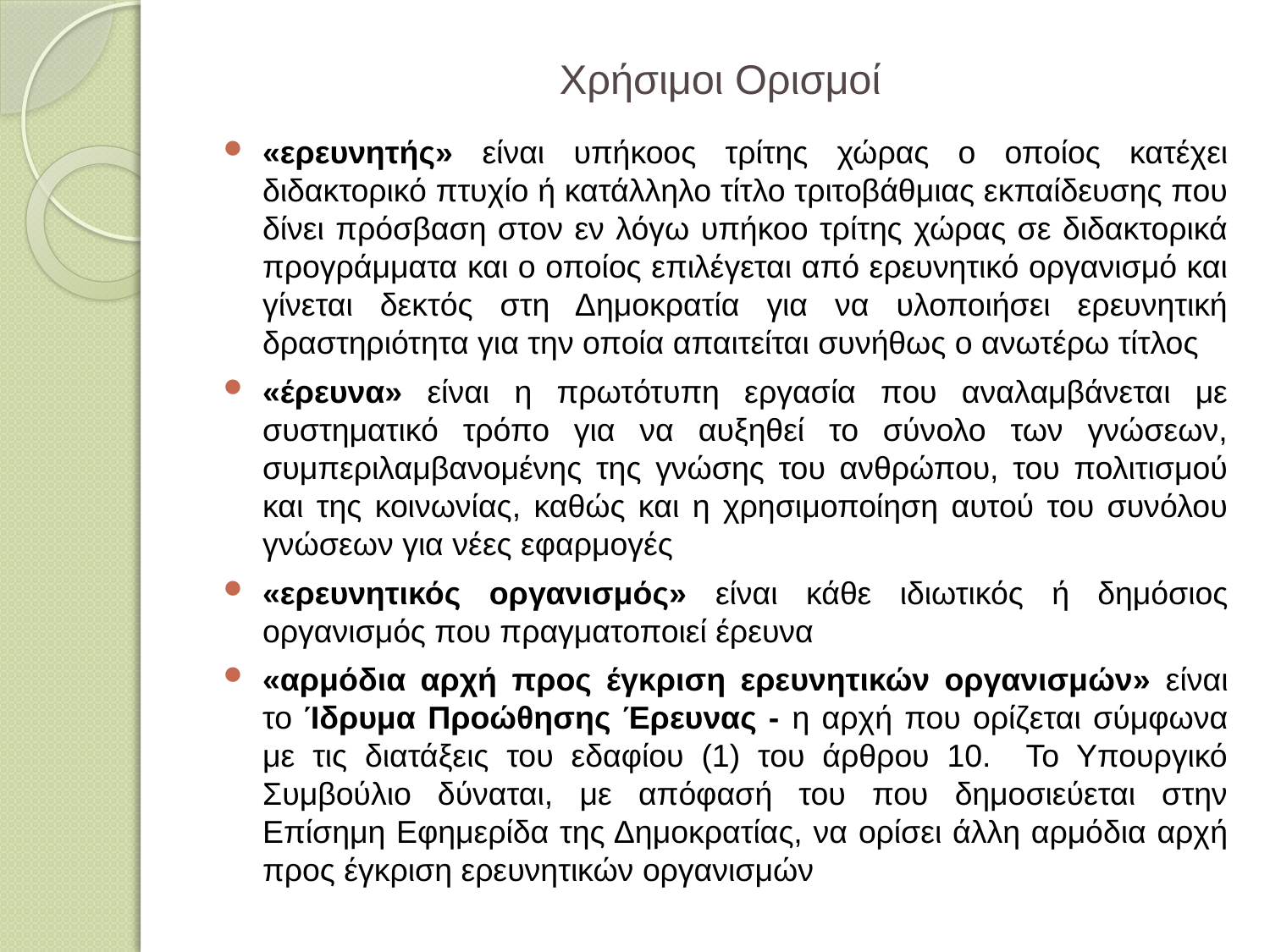

# Χρήσιμοι Ορισμοί
«ερευνητής» είναι υπήκοος τρίτης χώρας ο οποίος κατέχει διδακτορικό πτυχίο ή κατάλληλο τίτλο τριτοβάθμιας εκπαίδευσης που δίνει πρόσβαση στον εν λόγω υπήκοο τρίτης χώρας σε διδακτορικά προγράμματα και ο οποίος επιλέγεται από ερευνητικό οργανισμό και γίνεται δεκτός στη Δημοκρατία για να υλοποιήσει ερευνητική δραστηριότητα για την οποία απαιτείται συνήθως ο ανωτέρω τίτλος
«έρευνα» είναι η πρωτότυπη εργασία που αναλαμβάνεται με συστηματικό τρόπο για να αυξηθεί το σύνολο των γνώσεων, συμπεριλαμβανομένης της γνώσης του ανθρώπου, του πολιτισμού και της κοινωνίας, καθώς και η χρησιμοποίηση αυτού του συνόλου γνώσεων για νέες εφαρμογές
«ερευνητικός οργανισμός» είναι κάθε ιδιωτικός ή δημόσιος οργανισμός που πραγματοποιεί έρευνα
«αρμόδια αρχή προς έγκριση ερευνητικών οργανισμών» είναι το Ίδρυμα Προώθησης Έρευνας - η αρχή που ορίζεται σύμφωνα με τις διατάξεις του εδαφίου (1) του άρθρου 10.  Το Υπουργικό Συμβούλιο δύναται, με απόφασή του που δημοσιεύεται στην Επίσημη Εφημερίδα της Δημοκρατίας, να ορίσει άλλη αρμόδια αρχή προς έγκριση ερευνητικών οργανισμών